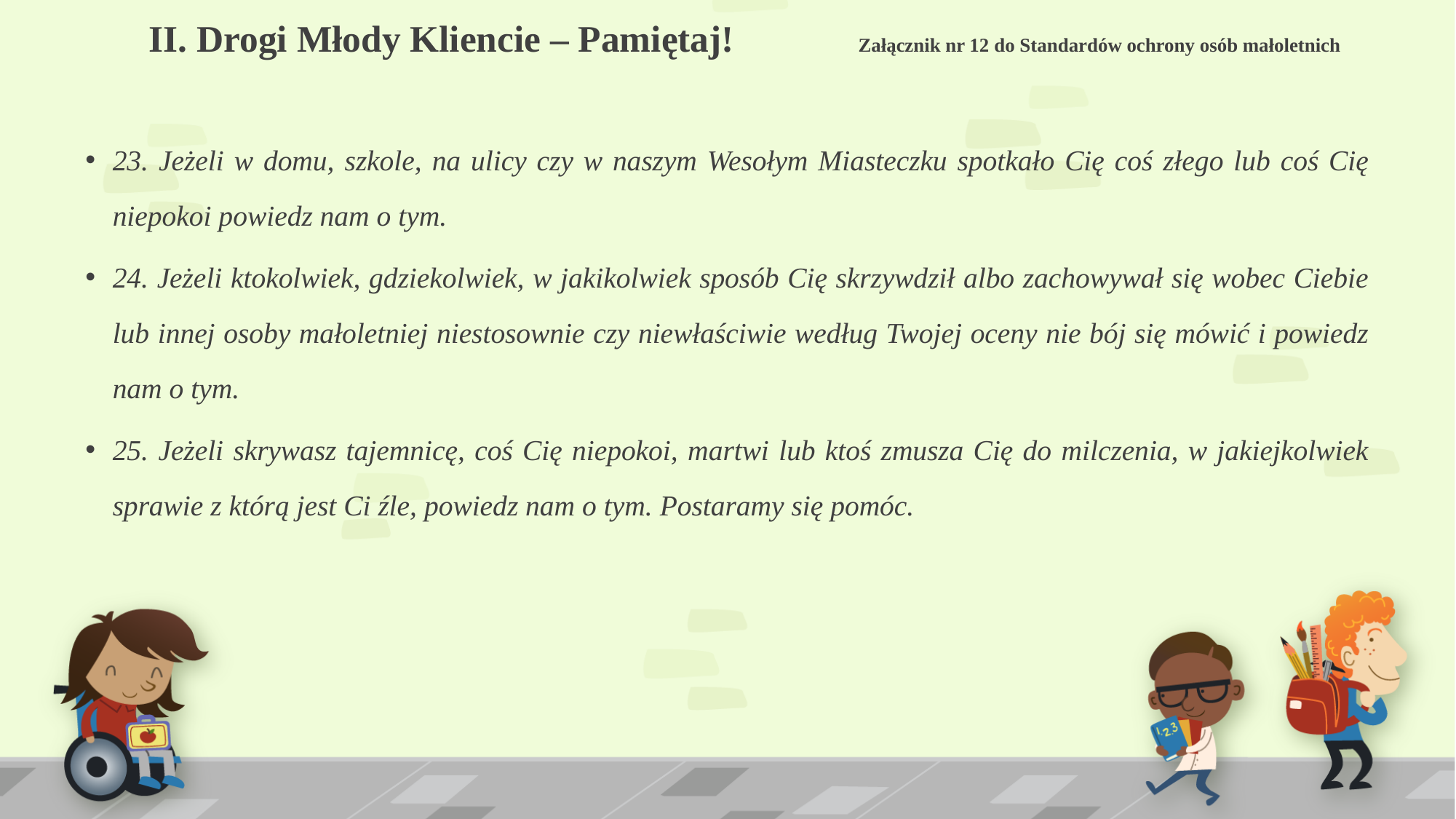

# II. Drogi Młody Kliencie – Pamiętaj!             Załącznik nr 12 do Standardów ochrony osób małoletnich

23. Jeżeli w domu, szkole, na ulicy czy w naszym Wesołym Miasteczku spotkało Cię coś złego lub coś Cię niepokoi powiedz nam o tym.
24. Jeżeli ktokolwiek, gdziekolwiek, w jakikolwiek sposób Cię skrzywdził albo zachowywał się wobec Ciebie lub innej osoby małoletniej niestosownie czy niewłaściwie według Twojej oceny nie bój się mówić i powiedz nam o tym.
25. Jeżeli skrywasz tajemnicę, coś Cię niepokoi, martwi lub ktoś zmusza Cię do milczenia, w jakiejkolwiek sprawie z którą jest Ci źle, powiedz nam o tym. Postaramy się pomóc.